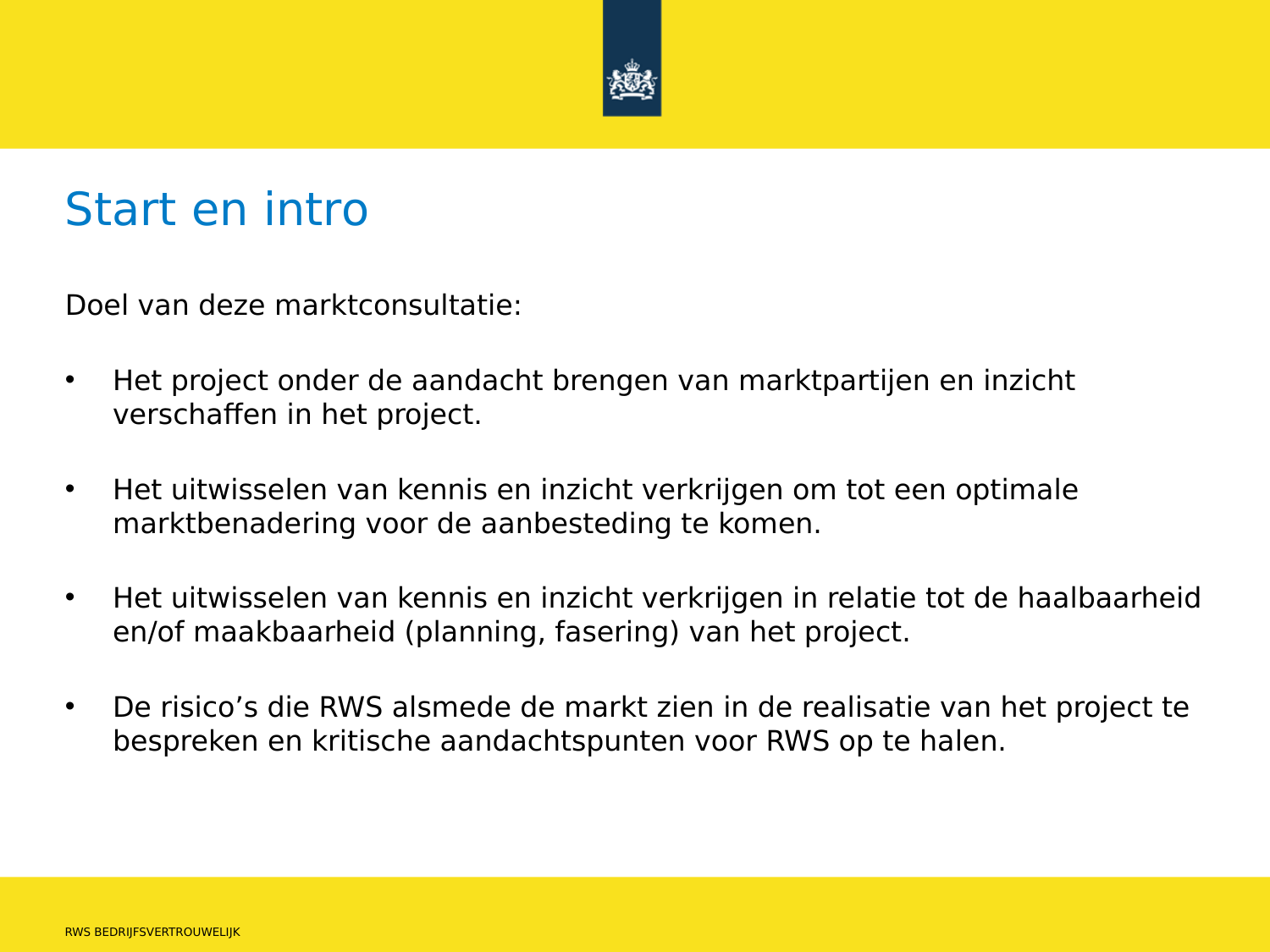

# Start en intro
Doel van deze marktconsultatie:
Het project onder de aandacht brengen van marktpartijen en inzicht verschaffen in het project.
Het uitwisselen van kennis en inzicht verkrijgen om tot een optimale marktbenadering voor de aanbesteding te komen.
Het uitwisselen van kennis en inzicht verkrijgen in relatie tot de haalbaarheid en/of maakbaarheid (planning, fasering) van het project.
De risico’s die RWS alsmede de markt zien in de realisatie van het project te bespreken en kritische aandachtspunten voor RWS op te halen.